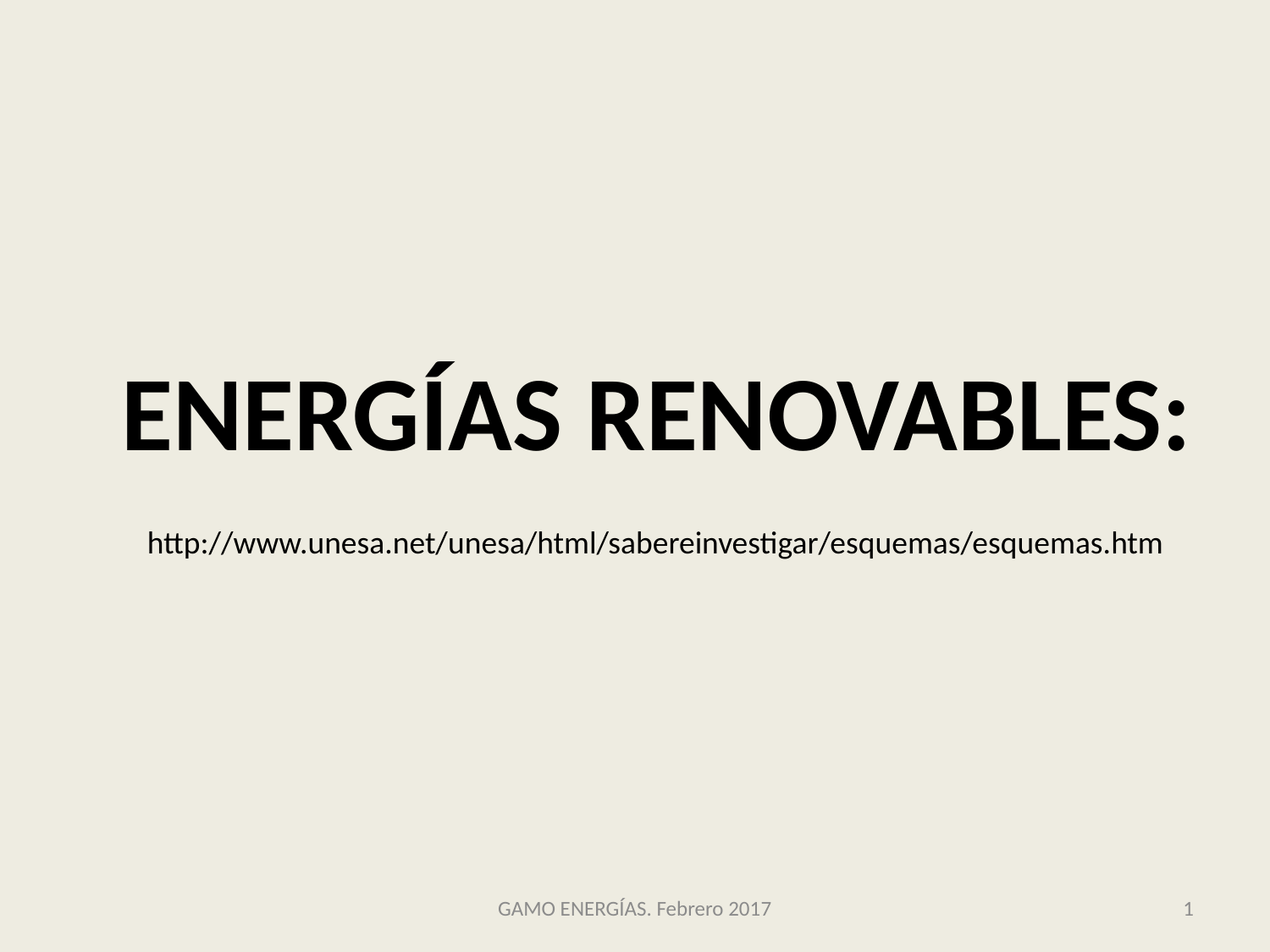

# ENERGÍAS RENOVABLES:
http://www.unesa.net/unesa/html/sabereinvestigar/esquemas/esquemas.htm
GAMO ENERGÍAS. Febrero 2017
1